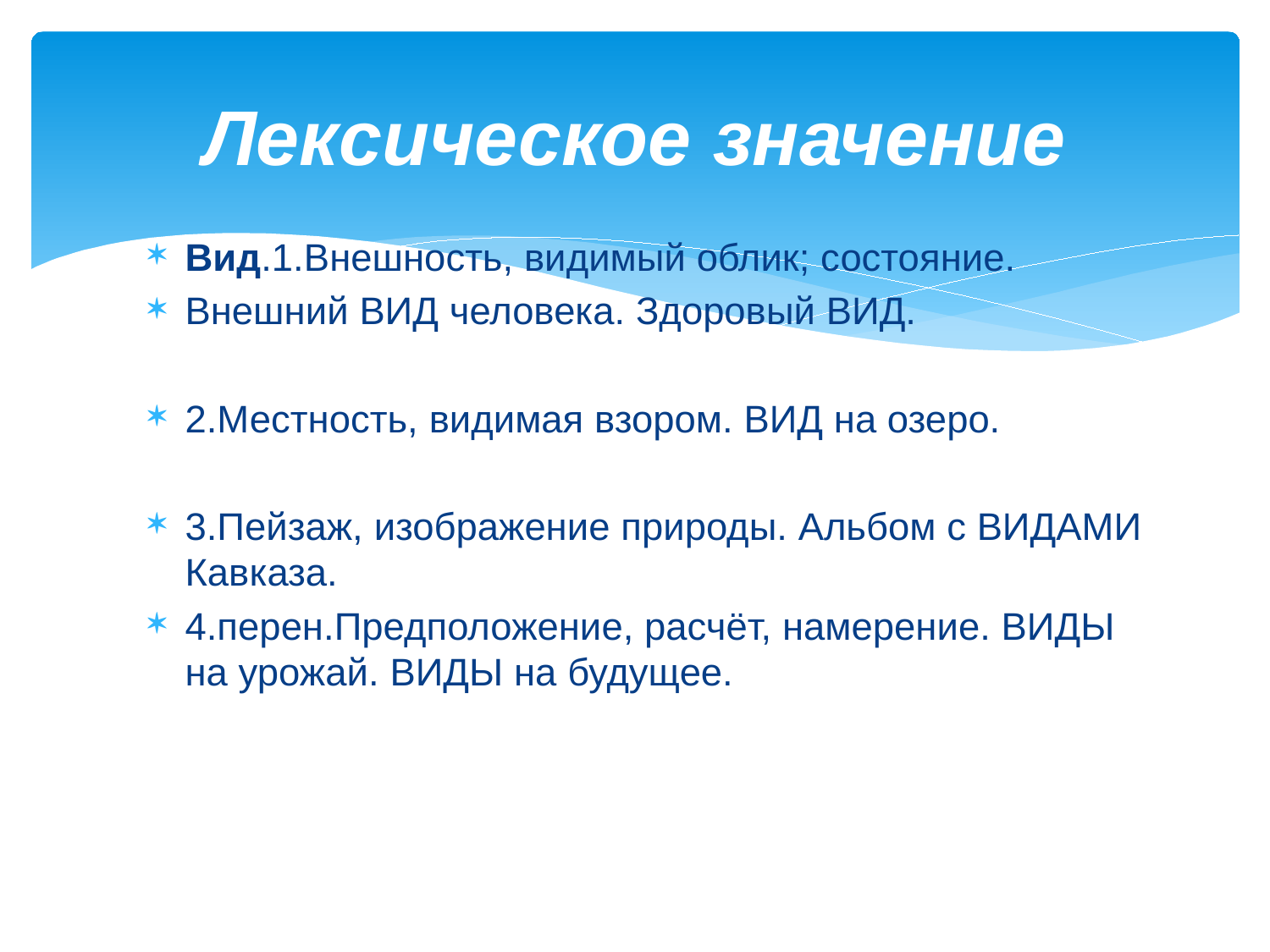

# Лексическое значение
Вид.1.Внешность, видимый облик; состояние.
Внешний ВИД человека. Здоровый ВИД.

2.Местность, видимая взором. ВИД на озеро.

3.Пейзаж, изображение природы. Альбом с ВИДАМИ Кавказа.
4.перен.Предположение, расчёт, намерение. ВИДЫ на урожай. ВИДЫ на будущее.